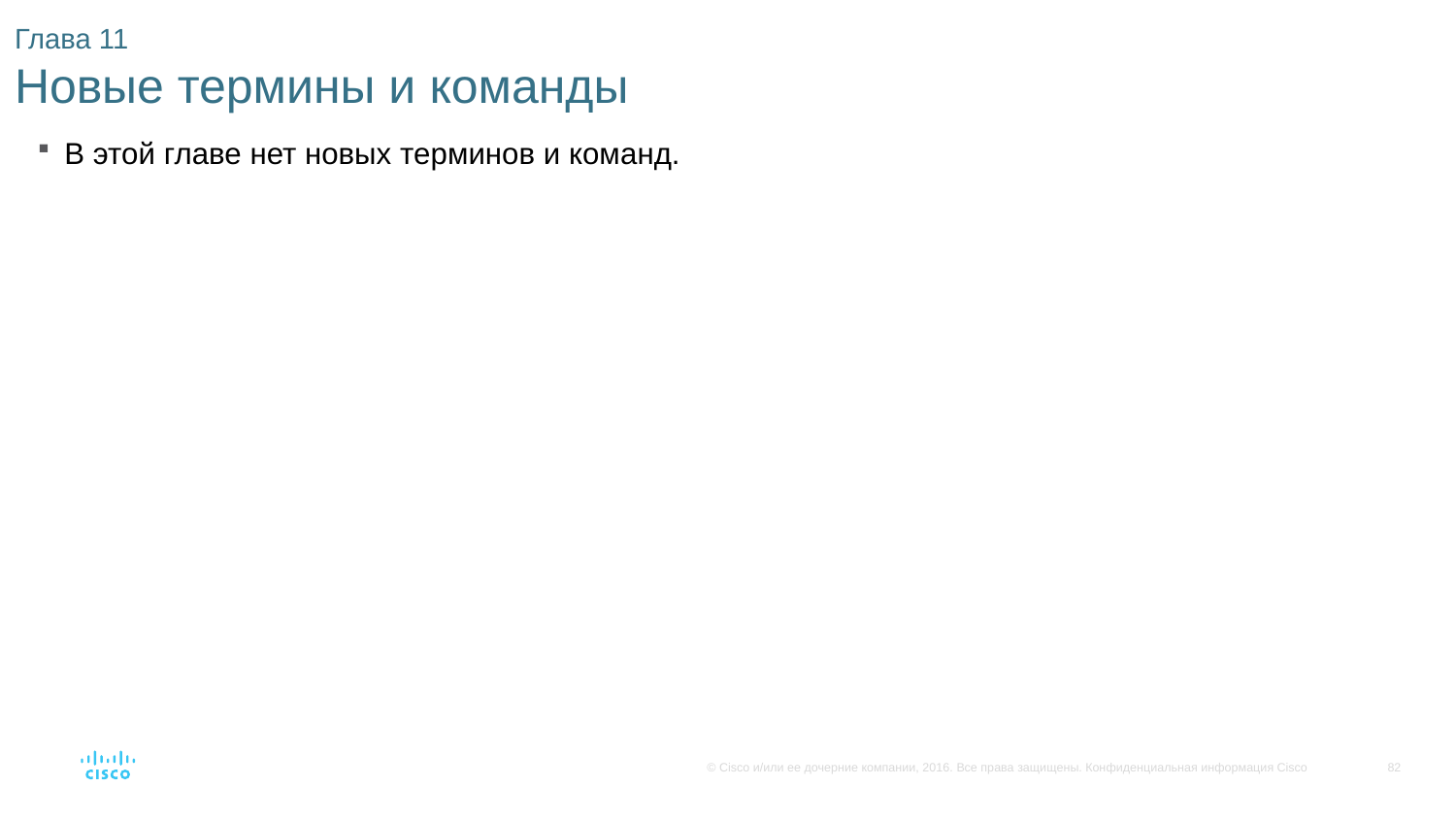

# Глава 11 Новые термины и команды
В этой главе нет новых терминов и команд.